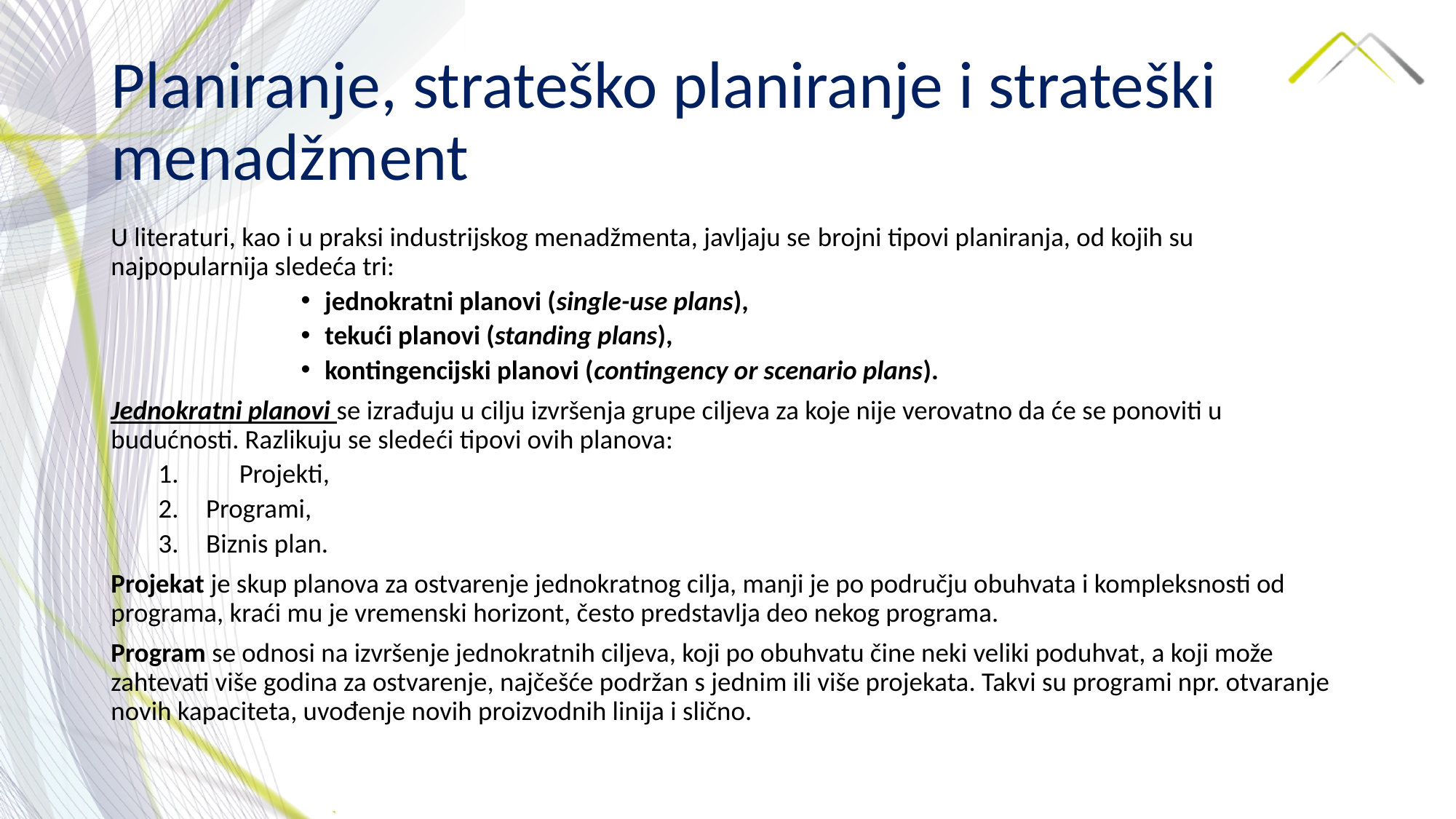

# Planiranje, strateško planiranje i strateški menadžment
U literaturi, kao i u praksi industrijskog menadžmenta, javljaju se brojni tipovi planiranja, od kojih su najpopularnija sledeća tri:
jednokratni planovi (single-use plans),
tekući planovi (standing plans),
kontingencijski planovi (contingency or scenario plans).
Jednokratni planovi se izrađuju u cilju izvršenja grupe ciljeva za koje nije verovatno da će se ponoviti u budućnosti. Razlikuju se sledeći tipovi ovih planova:
1.	Projekti,
Programi,
Biznis plan.
Projekat je skup planova za ostvarenje jednokratnog cilja, manji je po području obuhvata i kompleksnosti od programa, kraći mu je vremenski horizont, često predstavlja deo nekog programa.
Program se odnosi na izvršenje jednokratnih ciljeva, koji po obuhvatu čine neki veliki poduhvat, a koji može zahtevati više godina za ostvarenje, najčešće podržan s jednim ili više projekata. Takvi su programi npr. otvaranje novih kapaciteta, uvođenje novih proizvodnih linija i slično.